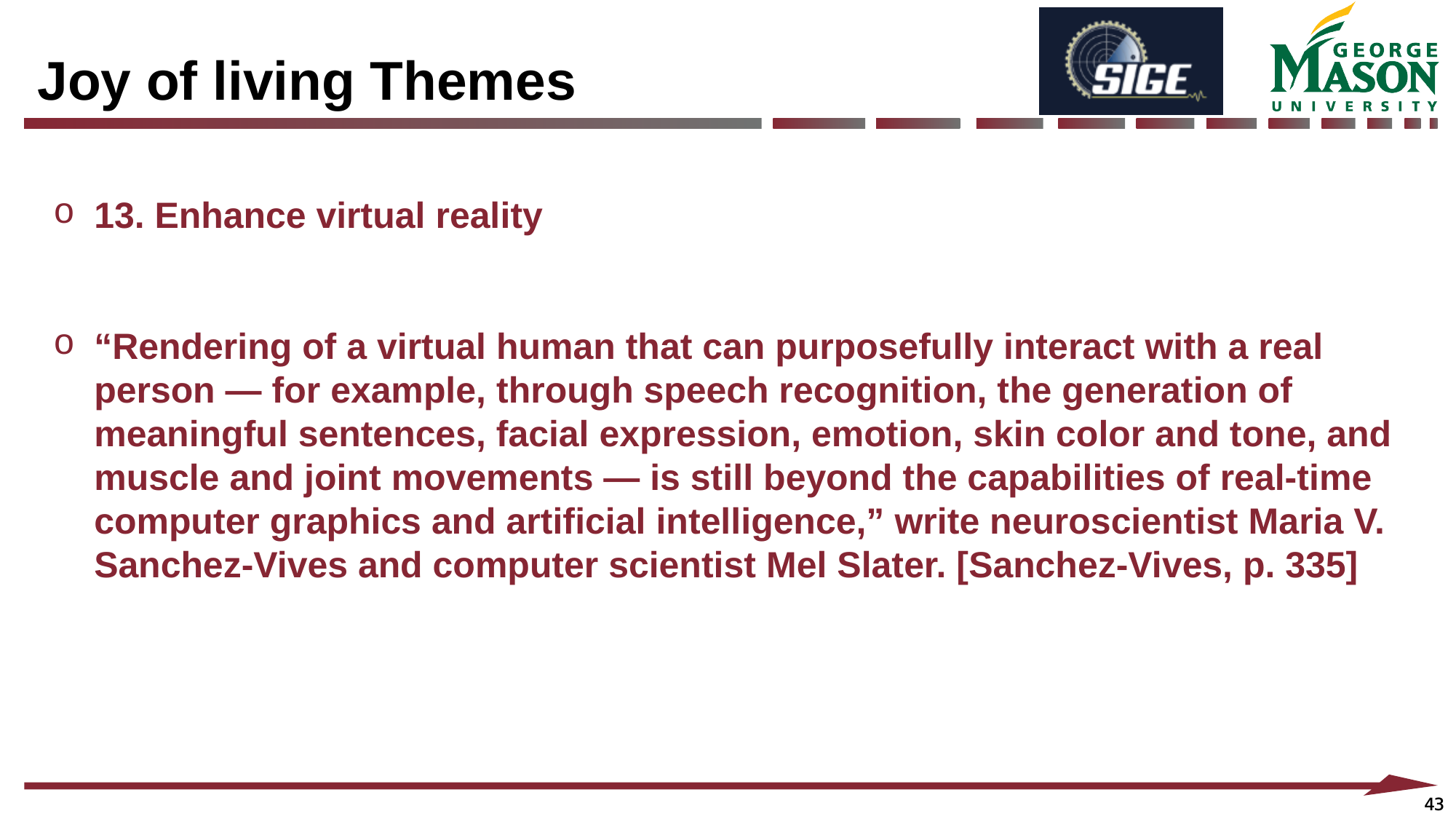

Joy of living Themes
13. Enhance virtual reality

“Rendering of a virtual human that can purposefully interact with a real person — for example, through speech recognition, the generation of meaningful sentences, facial expression, emotion, skin color and tone, and muscle and joint movements — is still beyond the capabilities of real-time computer graphics and artificial intelligence,” write neuroscientist Maria V. Sanchez-Vives and computer scientist Mel Slater. [Sanchez-Vives, p. 335]